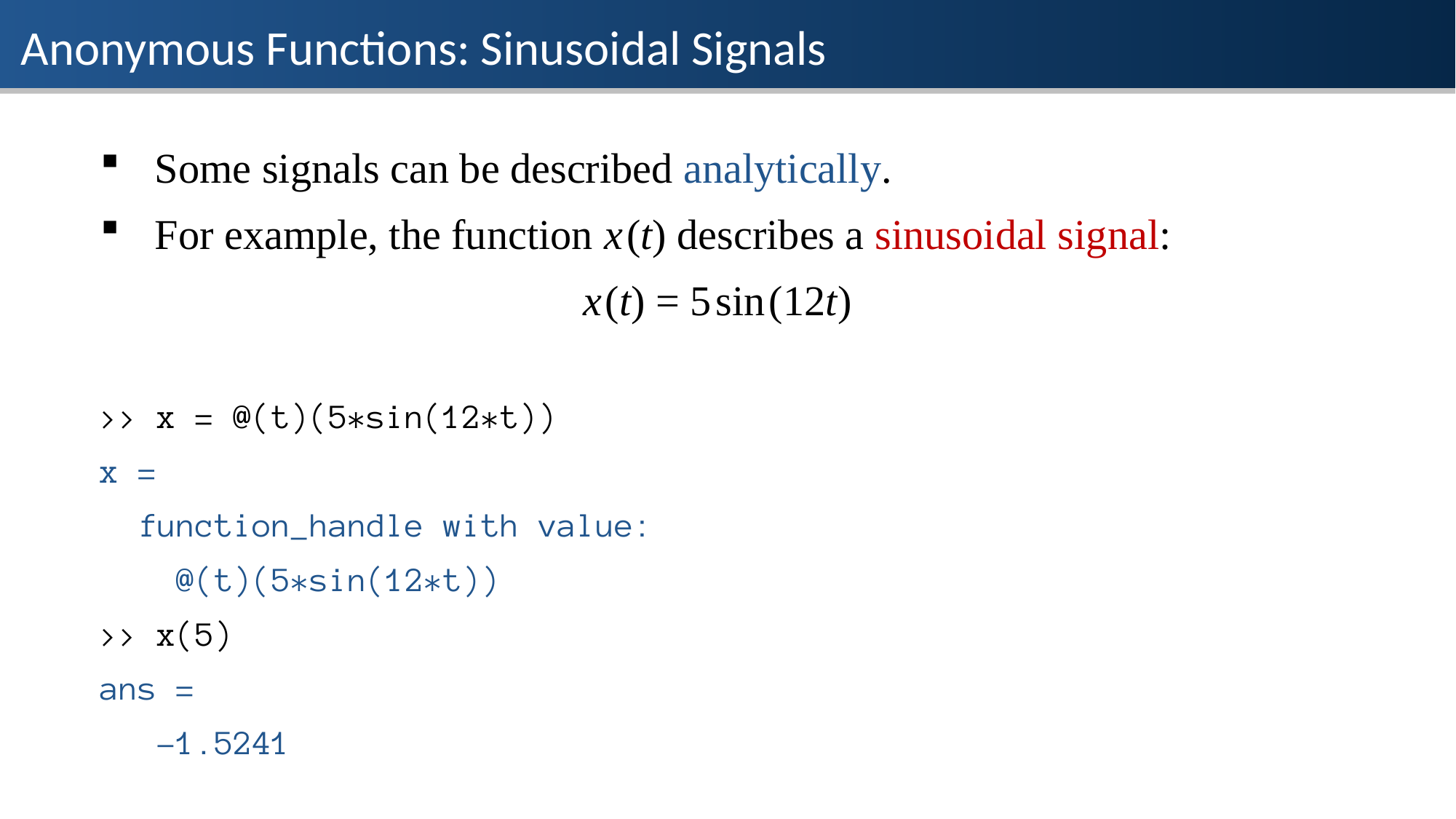

Anonymous Functions: Sinusoidal Signals
Some signals can be described analytically.
For example, the function x (t) describes a sinusoidal signal:
x (t) = 5 sin (12t)

>> x = @(t)(5*sin(12*t))
x =
  function_handle with value:
    @(t)(5*sin(12*t))
>> x(5)
ans =
   -1.5241